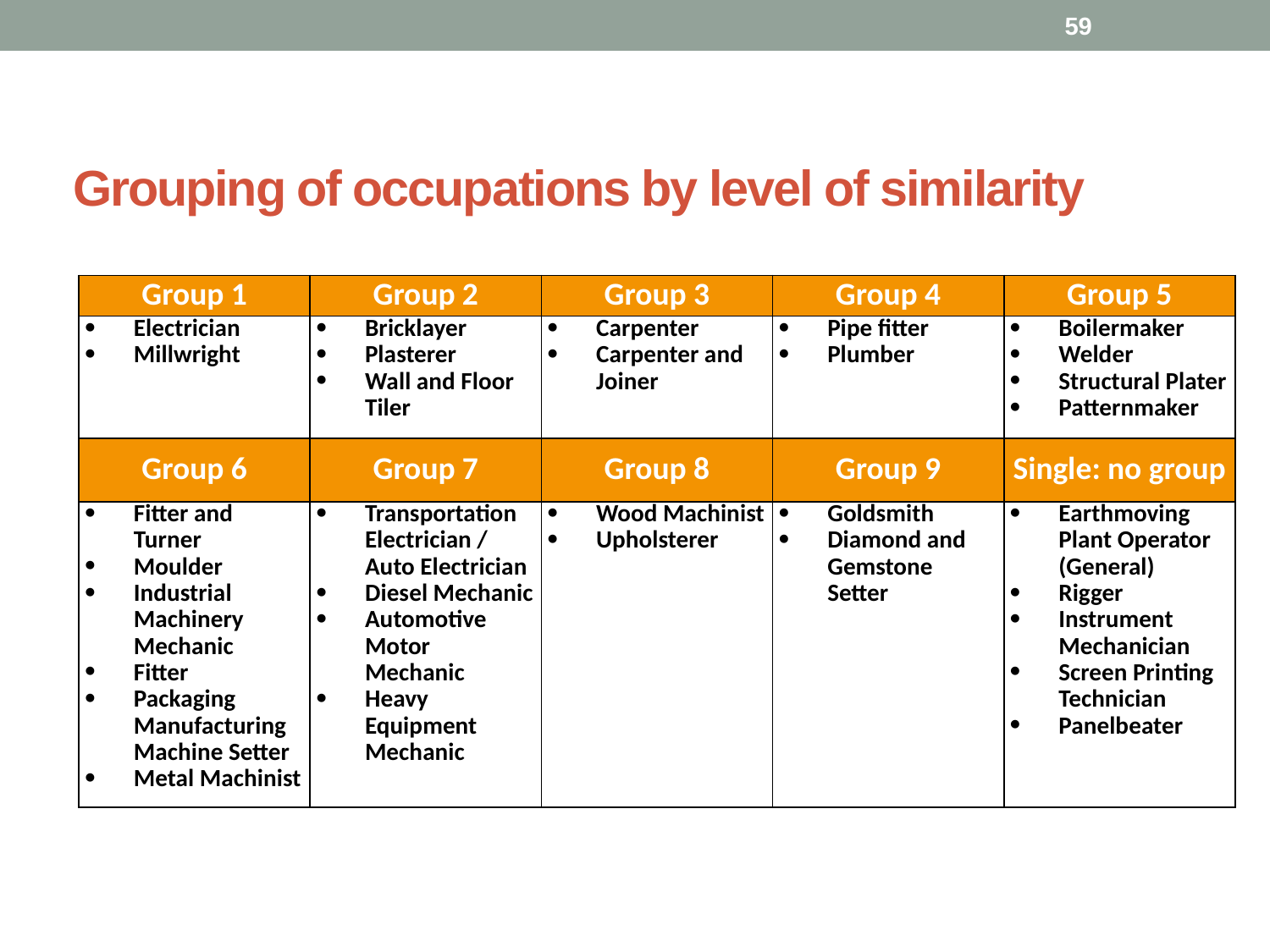

59
# Grouping of occupations by level of similarity
| Group 1 | Group 2 | Group 3 | Group 4 | Group 5 |
| --- | --- | --- | --- | --- |
| Electrician Millwright | Bricklayer Plasterer Wall and Floor Tiler | Carpenter Carpenter and Joiner | Pipe fitter Plumber | Boilermaker Welder Structural Plater Patternmaker |
| Group 6 | Group 7 | Group 8 | Group 9 | Single: no group |
| Fitter and Turner Moulder Industrial Machinery Mechanic Fitter Packaging Manufacturing Machine Setter Metal Machinist | Transportation Electrician / Auto Electrician Diesel Mechanic Automotive Motor Mechanic Heavy Equipment Mechanic | Wood Machinist Upholsterer | Goldsmith Diamond and Gemstone Setter | Earthmoving Plant Operator (General) Rigger Instrument Mechanician Screen Printing Technician Panelbeater |